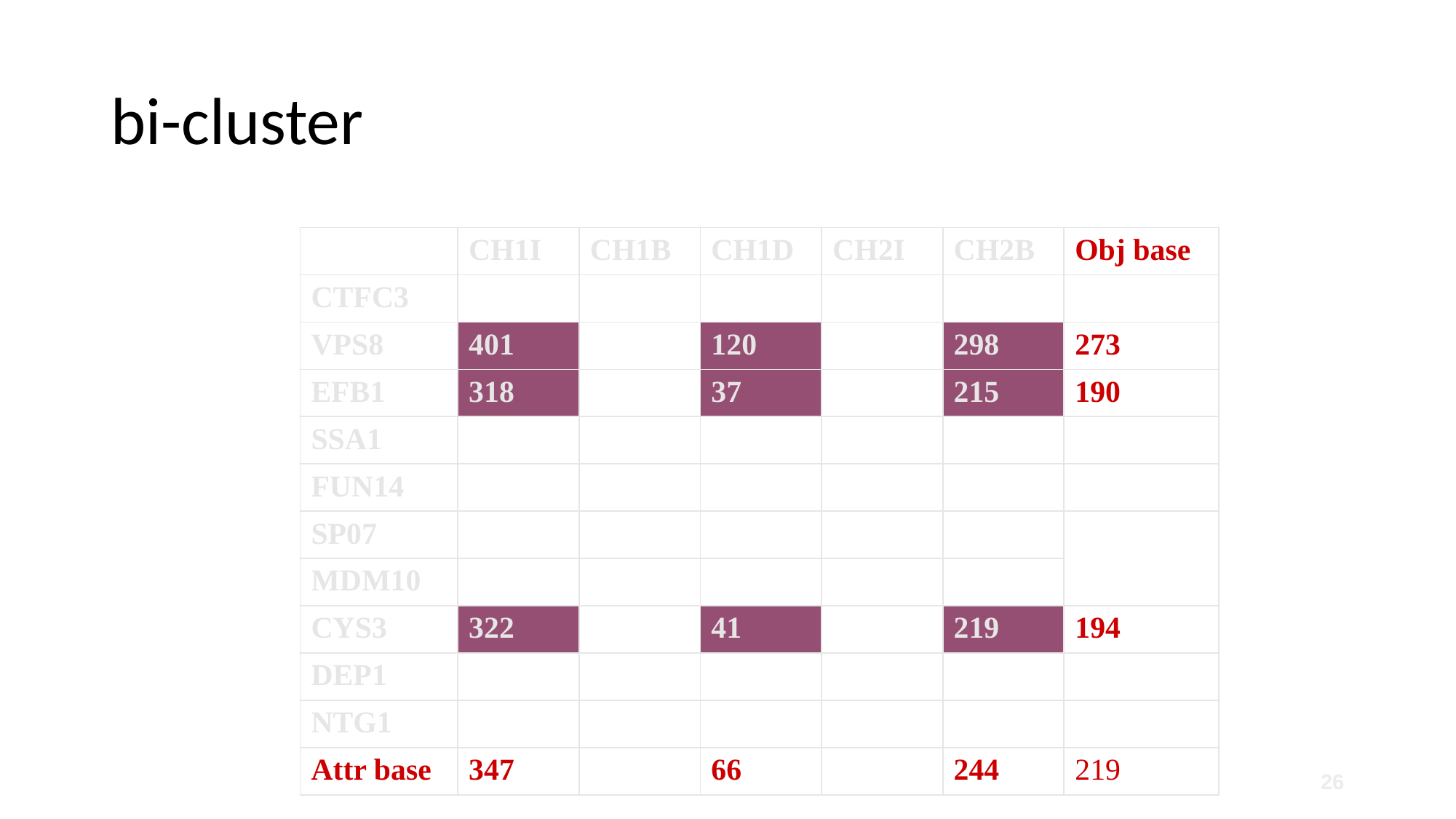

# bi-cluster
|  | CH1I | CH1B | CH1D | CH2I | CH2B | Obj base |
| --- | --- | --- | --- | --- | --- | --- |
| CTFC3 |  |  |  |  |  |  |
| VPS8 | 401 |  | 120 |  | 298 | 273 |
| EFB1 | 318 |  | 37 |  | 215 | 190 |
| SSA1 |  |  |  |  |  |  |
| FUN14 |  |  |  |  |  |  |
| SP07 |  |  |  |  |  |  |
| MDM10 |  |  |  |  |  |  |
| CYS3 | 322 |  | 41 |  | 219 | 194 |
| DEP1 |  |  |  |  |  |  |
| NTG1 |  |  |  |  |  |  |
| Attr base | 347 |  | 66 |  | 244 | 219 |
26